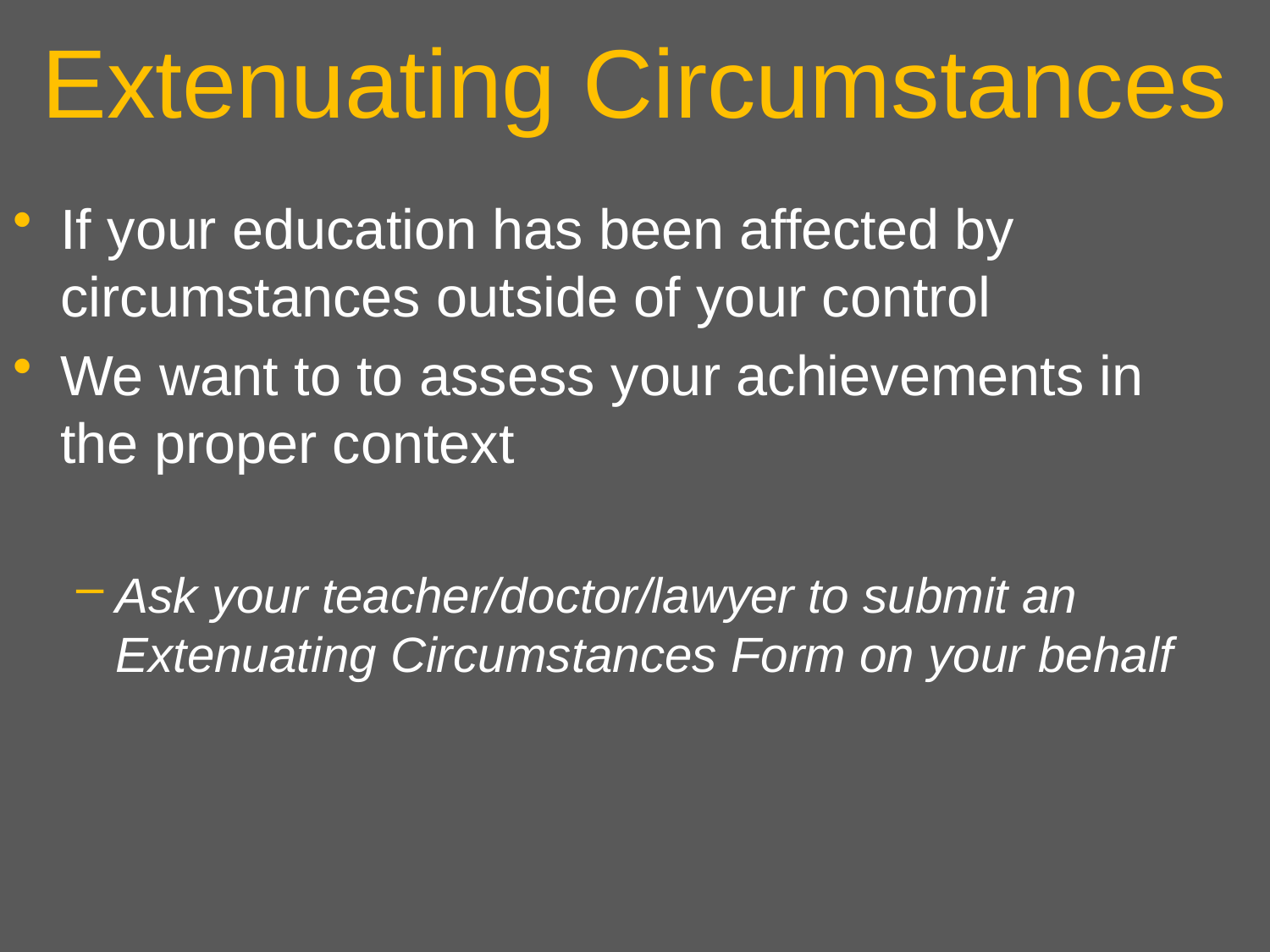

# Extenuating Circumstances
If your education has been affected by circumstances outside of your control
We want to to assess your achievements in the proper context

Ask your teacher/doctor/lawyer to submit an Extenuating Circumstances Form on your behalf